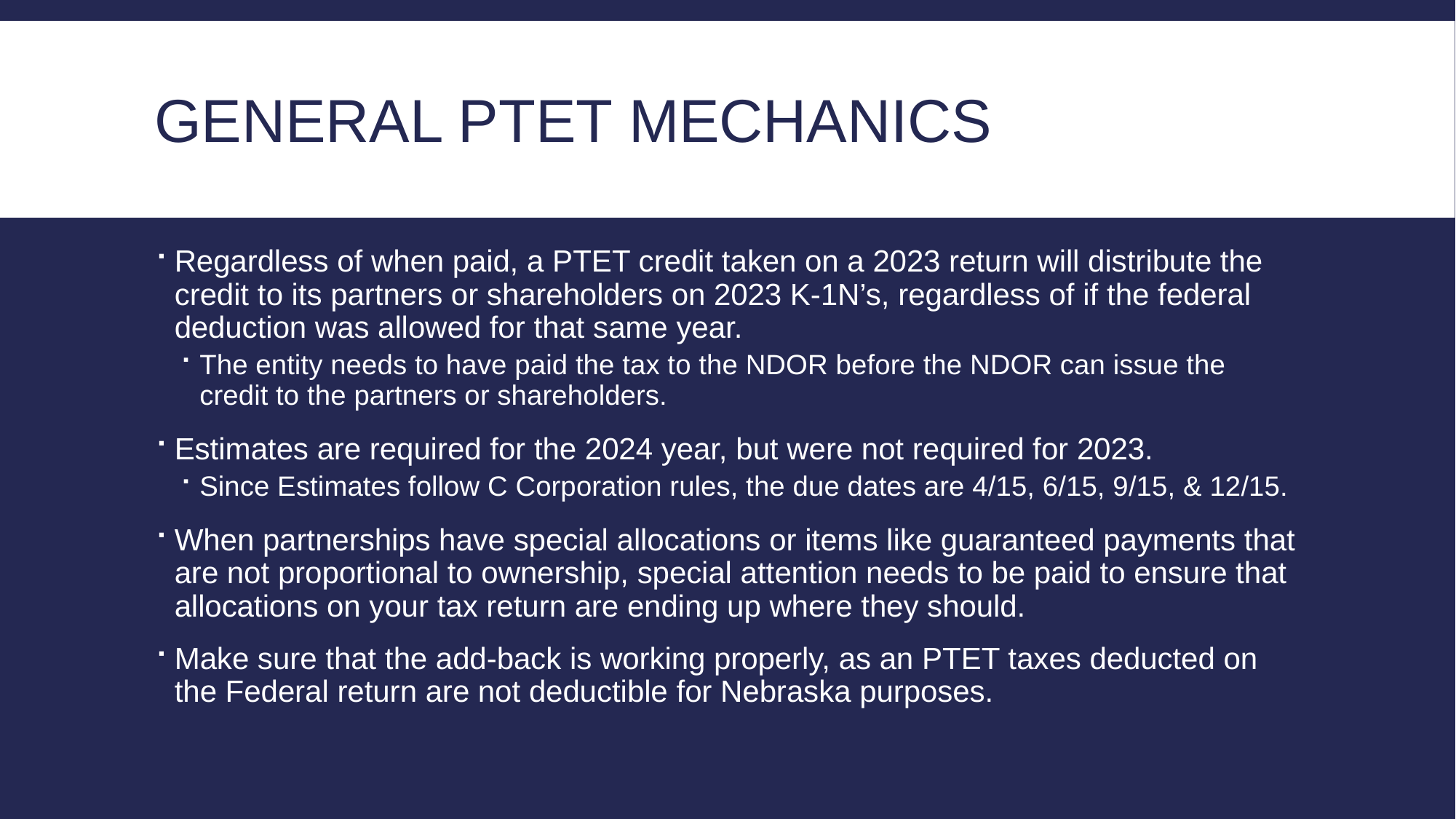

# General PTET Mechanics
Regardless of when paid, a PTET credit taken on a 2023 return will distribute the credit to its partners or shareholders on 2023 K-1N’s, regardless of if the federal deduction was allowed for that same year.
The entity needs to have paid the tax to the NDOR before the NDOR can issue the credit to the partners or shareholders.
Estimates are required for the 2024 year, but were not required for 2023.
Since Estimates follow C Corporation rules, the due dates are 4/15, 6/15, 9/15, & 12/15.
When partnerships have special allocations or items like guaranteed payments that are not proportional to ownership, special attention needs to be paid to ensure that allocations on your tax return are ending up where they should.
Make sure that the add-back is working properly, as an PTET taxes deducted on the Federal return are not deductible for Nebraska purposes.